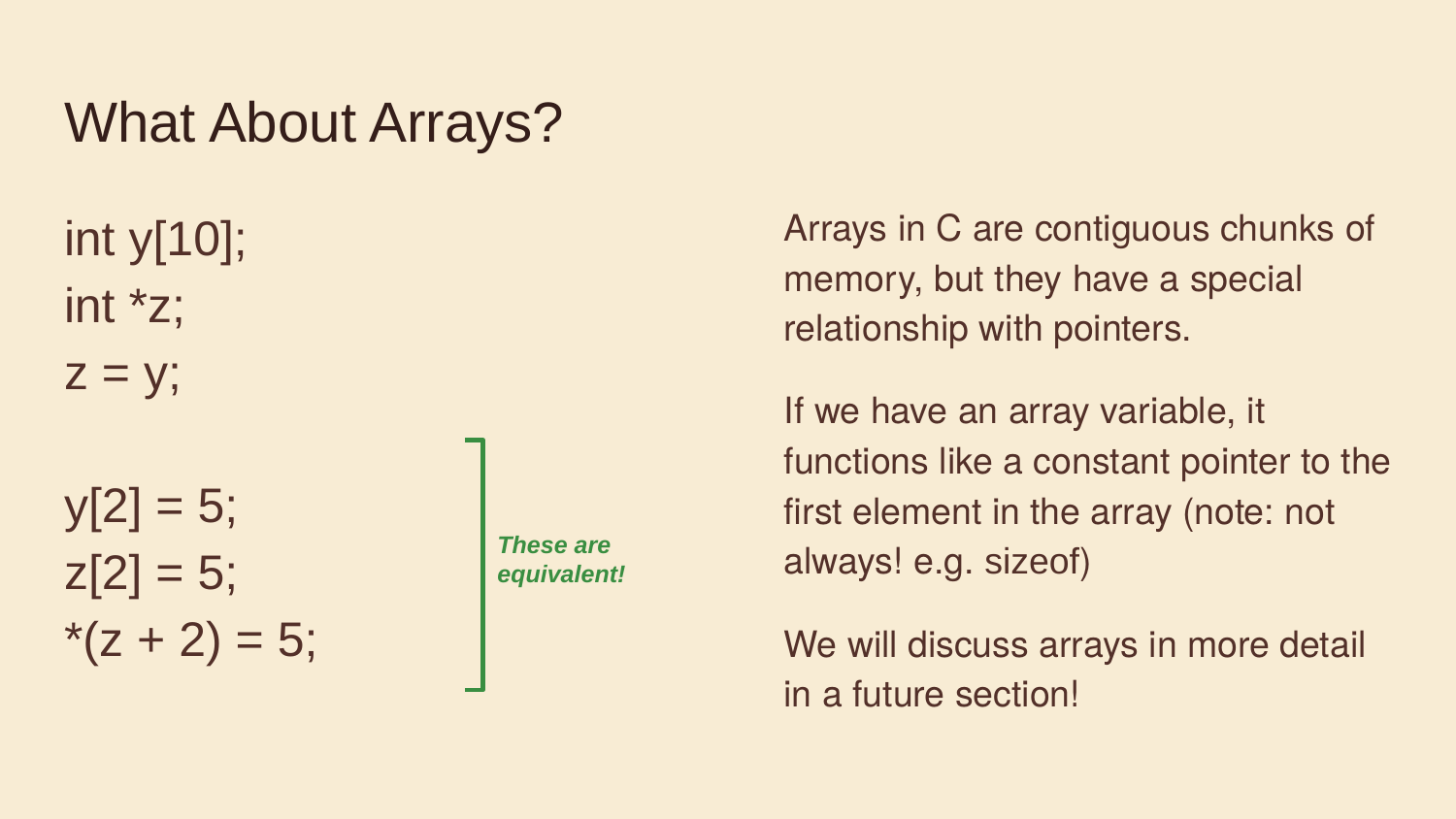

# What About Arrays?
int y[10];
int *z;
z = y;

y[2] = 5;
z[2] = 5;
*(z + 2) = 5;
Arrays in C are contiguous chunks of memory, but they have a special relationship with pointers.
If we have an array variable, it functions like a constant pointer to the first element in the array (note: not always! e.g. sizeof)
We will discuss arrays in more detail in a future section!

These are
equivalent!